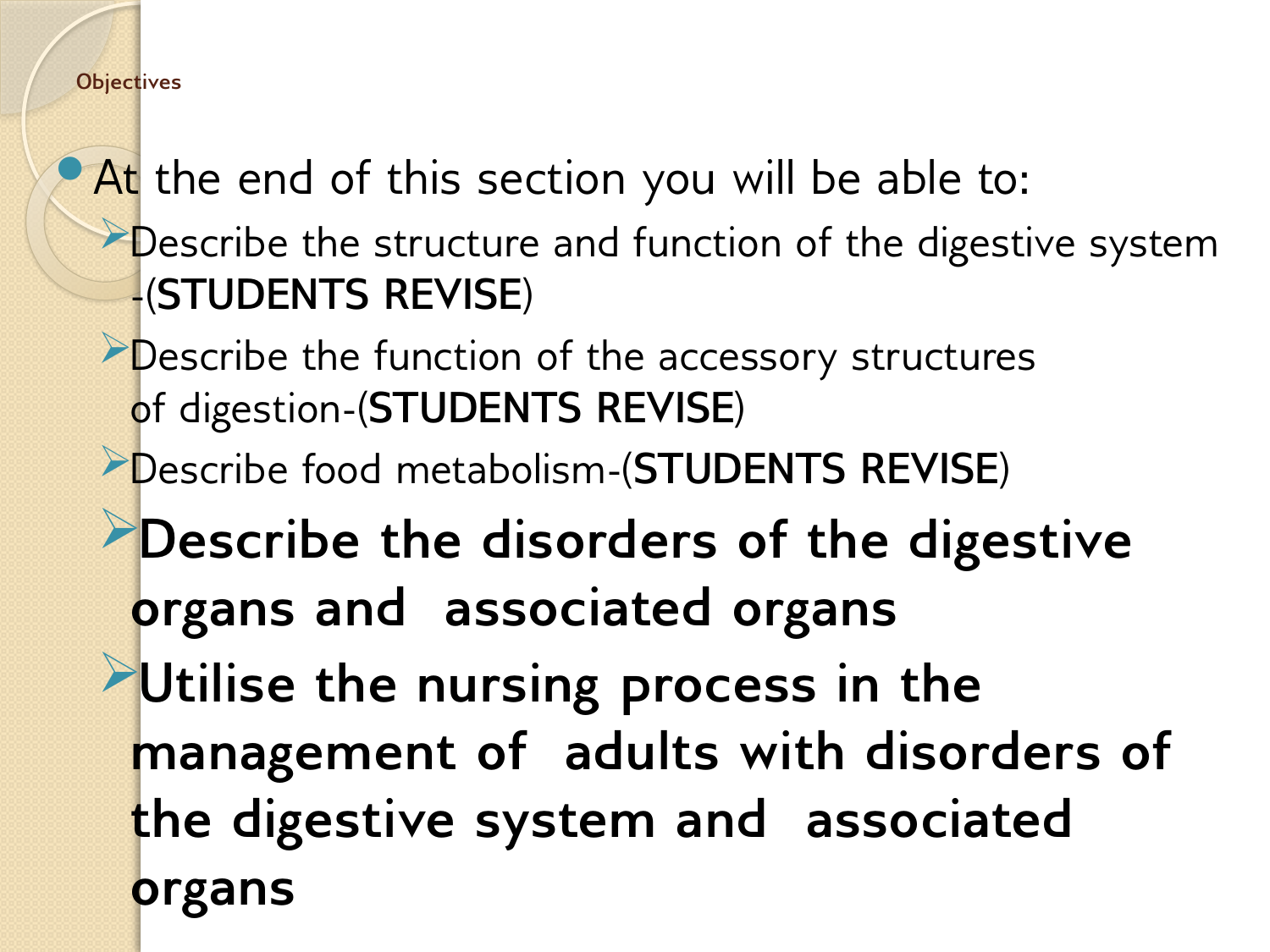

# Objectives
At the end of this section you will be able to:
Describe the structure and function of the digestive system -(STUDENTS REVISE)
Describe the function of the accessory structures
of digestion-(STUDENTS REVISE)
Describe food metabolism-(STUDENTS REVISE)
Describe the disorders of the digestive organs and  associated organs
Utilise the nursing process in the management of  adults with disorders of the digestive system and  associated organs